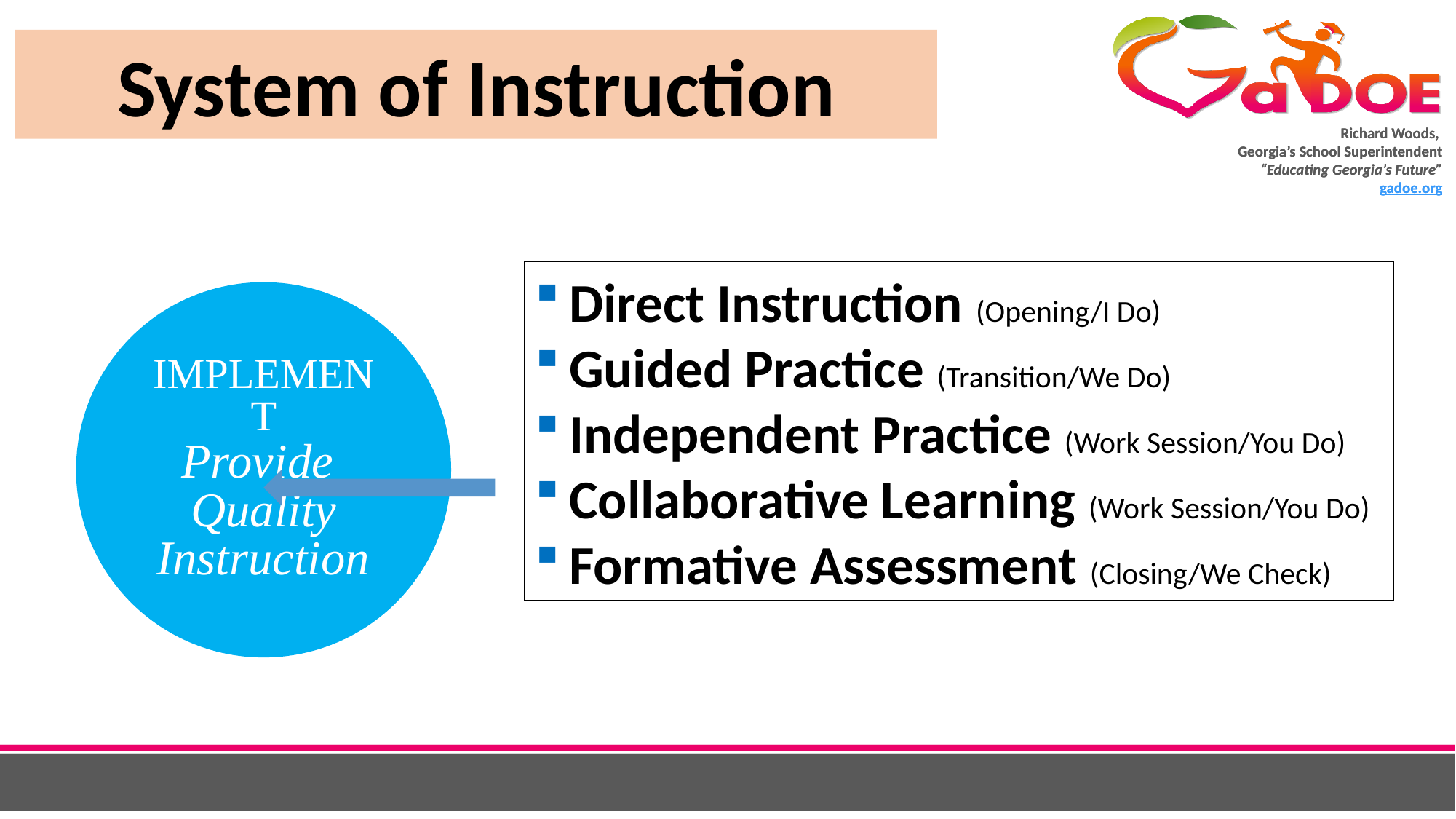

System of Instruction
IMPLEMENT
Provide  Quality Instruction
Direct Instruction (Opening/I Do)
Guided Practice (Transition/We Do)
Independent Practice (Work Session/You Do)
Collaborative Learning (Work Session/You Do)
Formative Assessment (Closing/We Check)